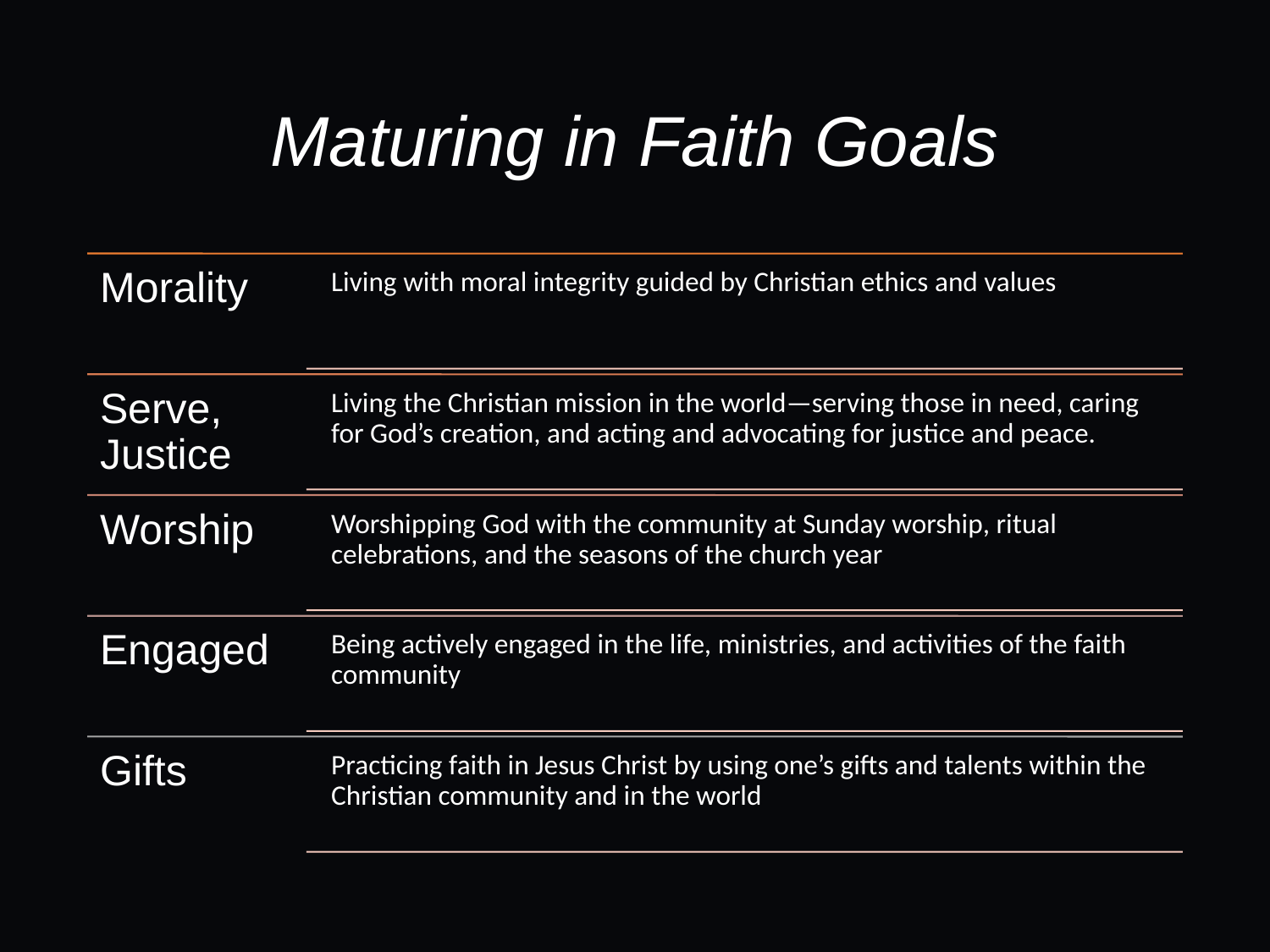

# Maturing in Faith Goals
Morality
Living with moral integrity guided by Christian ethics and values
Serve, Justice
Living the Christian mission in the world—serving those in need, caring for God’s creation, and acting and advocating for justice and peace.
Worship
Worshipping God with the community at Sunday worship, ritual celebrations, and the seasons of the church year
Engaged
Being actively engaged in the life, ministries, and activities of the faith community
Gifts
Practicing faith in Jesus Christ by using one’s gifts and talents within the Christian community and in the world